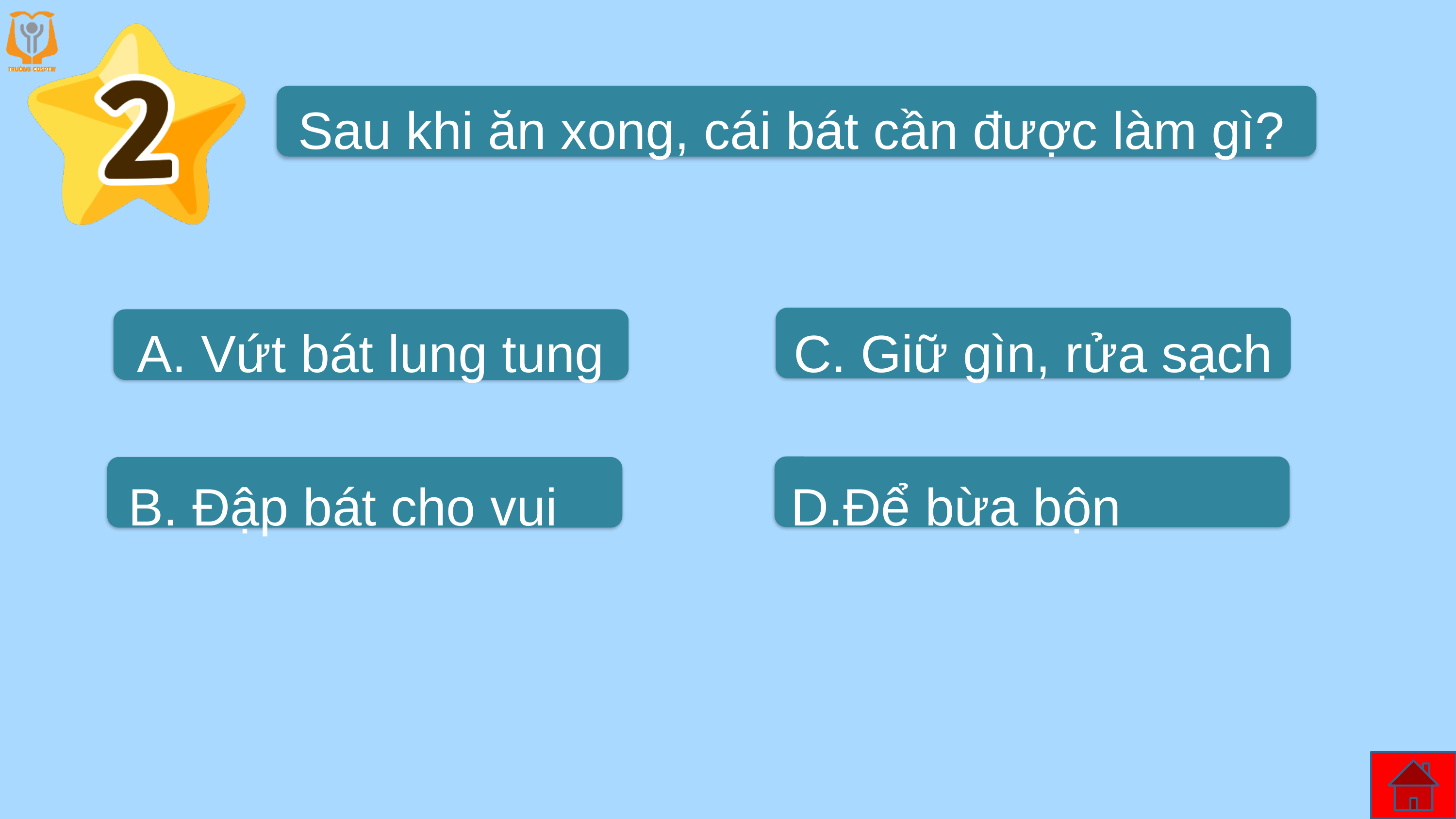

Sau khi ăn xong, cái bát cần được làm gì?

A. Vứt bát lung tung

C. Giữ gìn, rửa sạch

B. Đập bát cho vui
D.Để bừa bộn